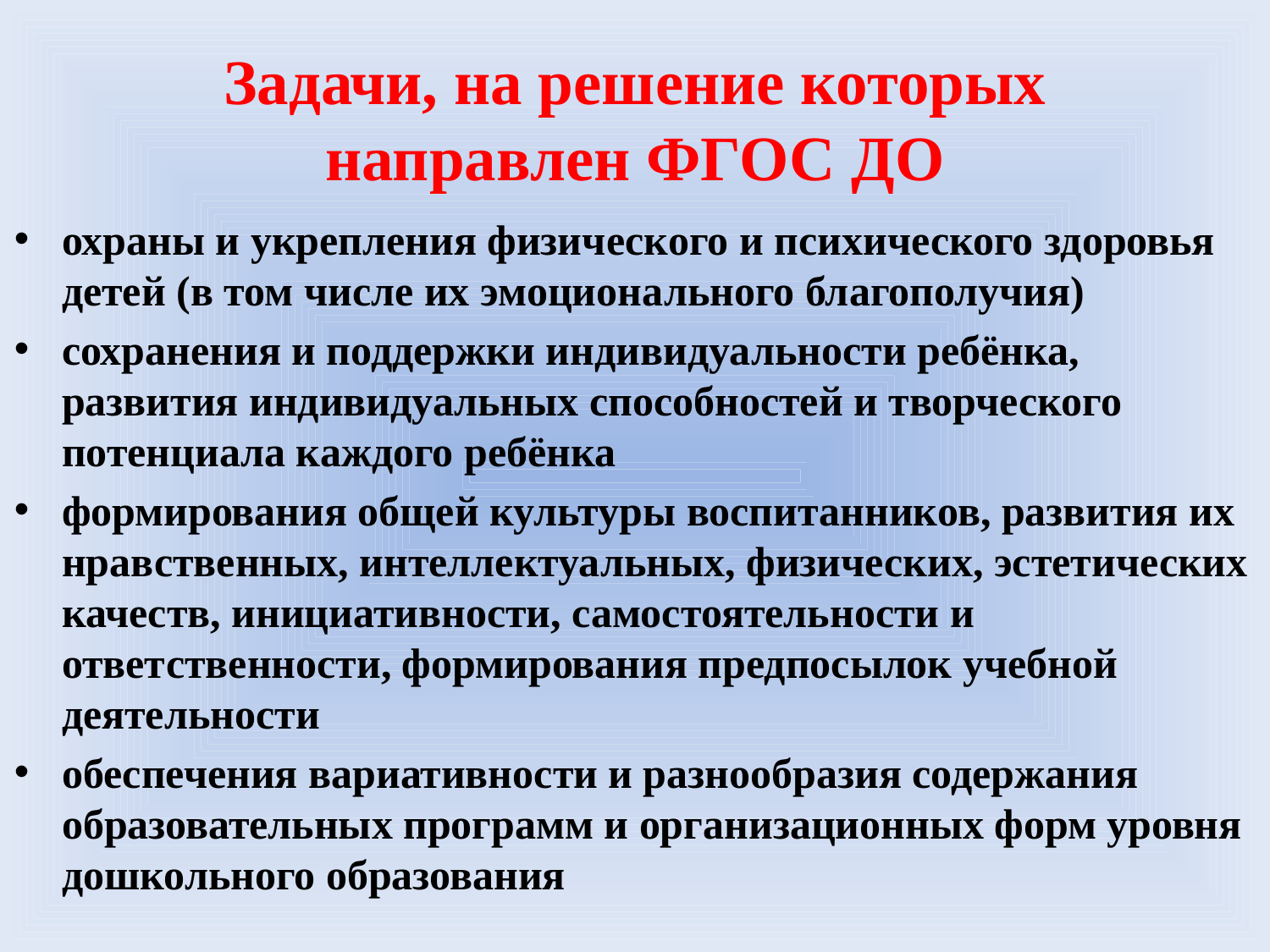

# Задачи, на решение которых направлен ФГОС ДО
охраны и укрепления физического и психического здоровья детей (в том числе их эмоционального благополучия)
сохранения и поддержки индивидуальности ребёнка, развития индивидуальных способностей и творческого потенциала каждого ребёнка
формирования общей культуры воспитанников, развития их нравственных, интеллектуальных, физических, эстетических качеств, инициативности, самостоятельности и ответственности, формирования предпосылок учебной деятельности
обеспечения вариативности и разнообразия содержания образовательных программ и организационных форм уровня дошкольного образования